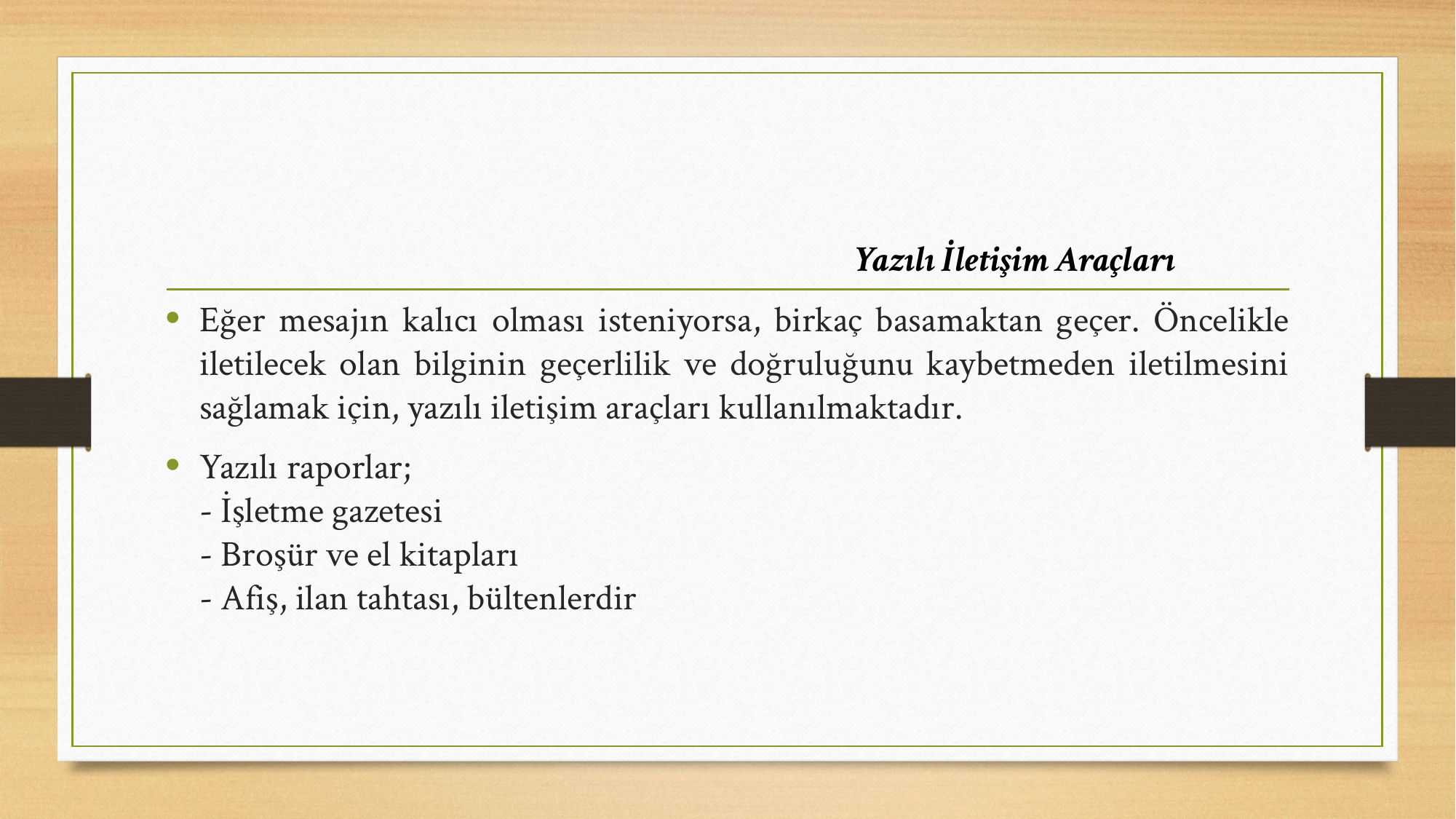

Yazılı İletişim Araçları
Eğer mesajın kalıcı olması isteniyorsa, birkaç basamaktan geçer. Öncelikle iletilecek olan bilginin geçerlilik ve doğruluğunu kaybetmeden iletilmesini sağlamak için, yazılı iletişim araçları kullanılmaktadır.
Yazılı raporlar;
- İşletme gazetesi
- Broşür ve el kitapları
- Afiş, ilan tahtası, bültenlerdir